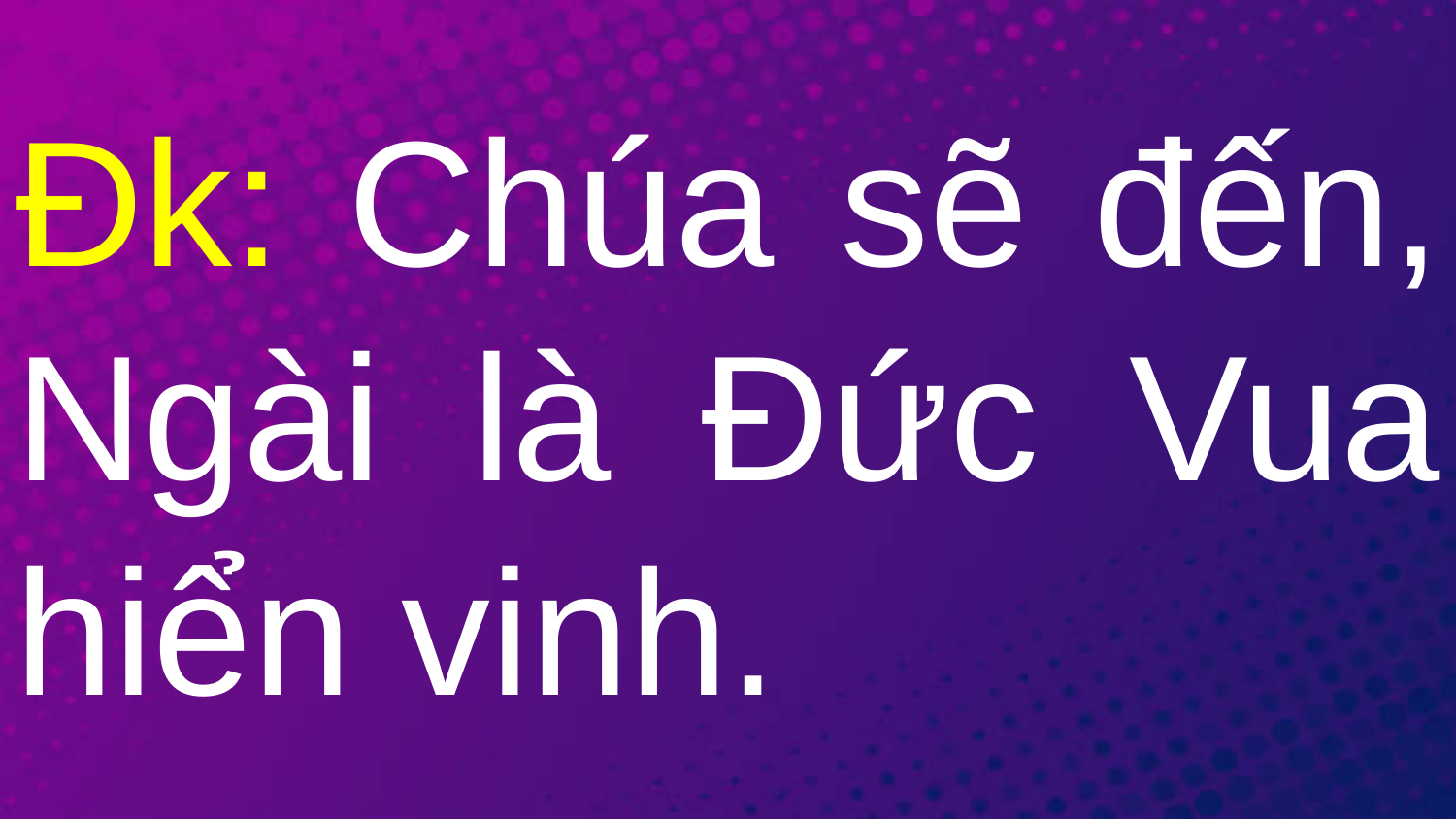

# Đk: Chúa sẽ đến, Ngài là Đức Vua hiển vinh.